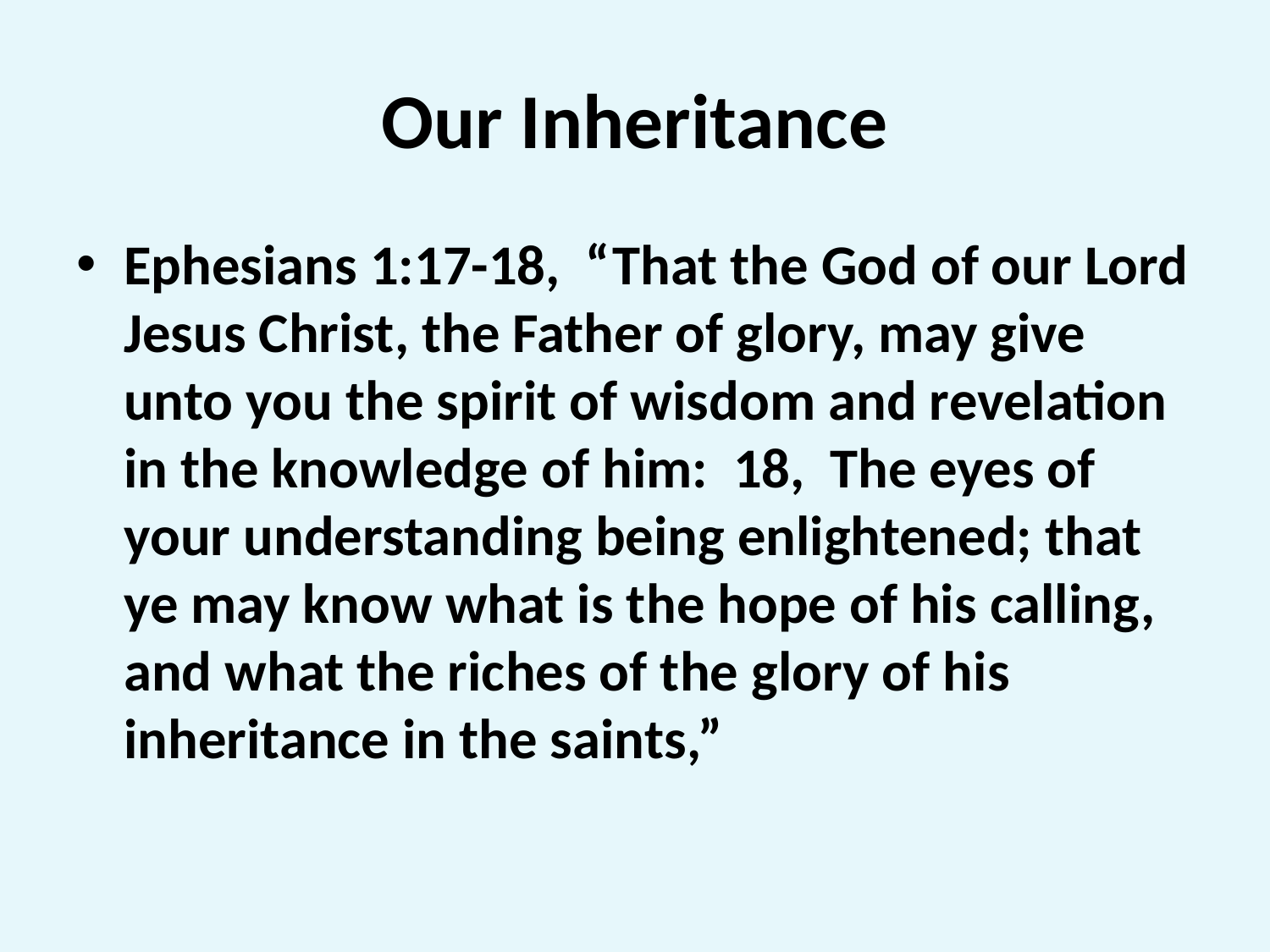

# Our Inheritance
Ephesians 1:17-18,  “That the God of our Lord Jesus Christ, the Father of glory, may give unto you the spirit of wisdom and revelation in the knowledge of him:  18,  The eyes of your understanding being enlightened; that ye may know what is the hope of his calling, and what the riches of the glory of his inheritance in the saints,”